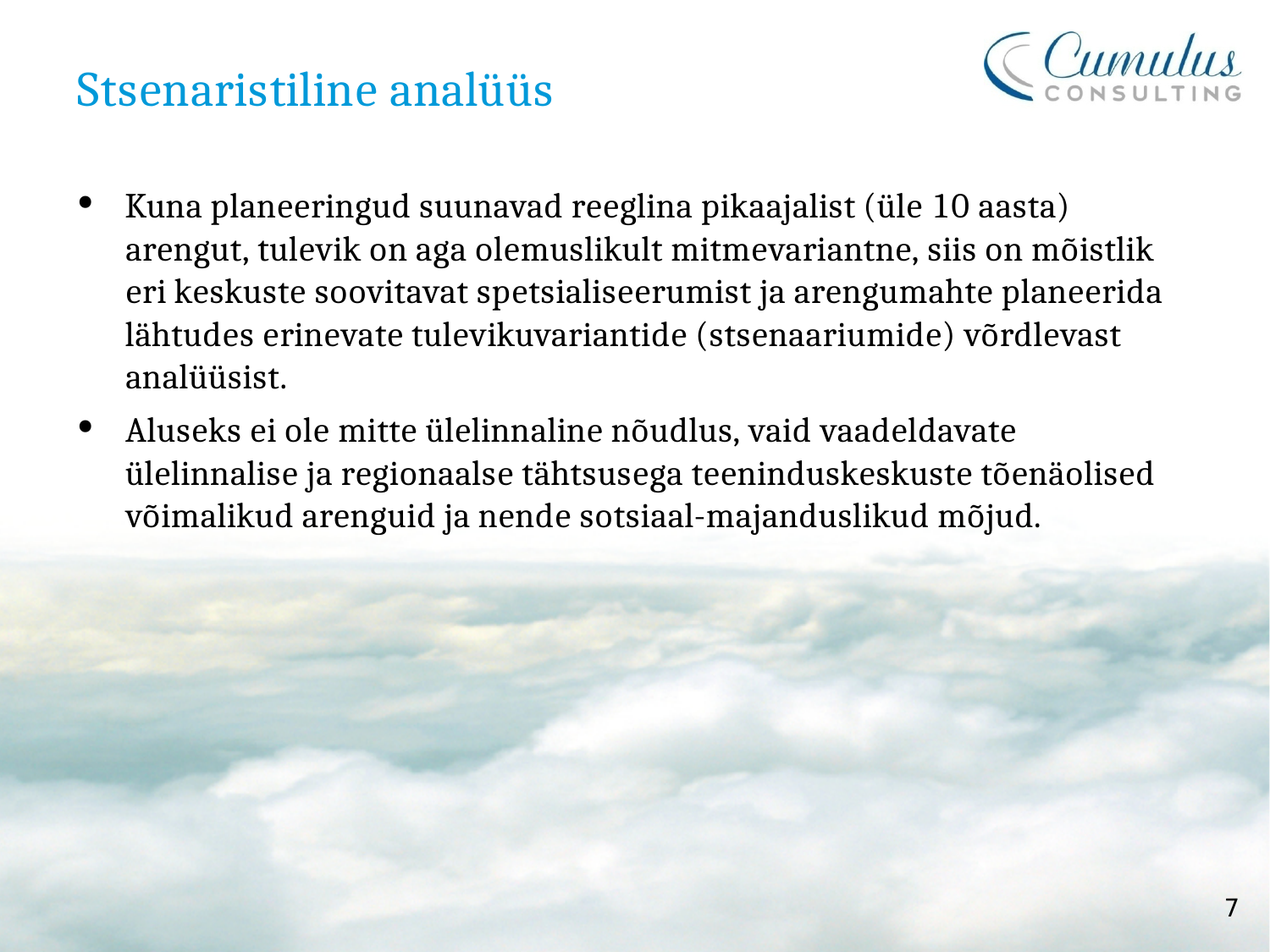

# Stsenaristiline analüüs
Kuna planeeringud suunavad reeglina pikaajalist (üle 10 aasta) arengut, tulevik on aga olemuslikult mitmevariantne, siis on mõistlik eri keskuste soovitavat spetsialiseerumist ja arengumahte planeerida lähtudes erinevate tulevikuvariantide (stsenaariumide) võrdlevast analüüsist.
Aluseks ei ole mitte ülelinnaline nõudlus, vaid vaadeldavate ülelinnalise ja regionaalse tähtsusega teeninduskeskuste tõenäolised võimalikud arenguid ja nende sotsiaal-majanduslikud mõjud.

7